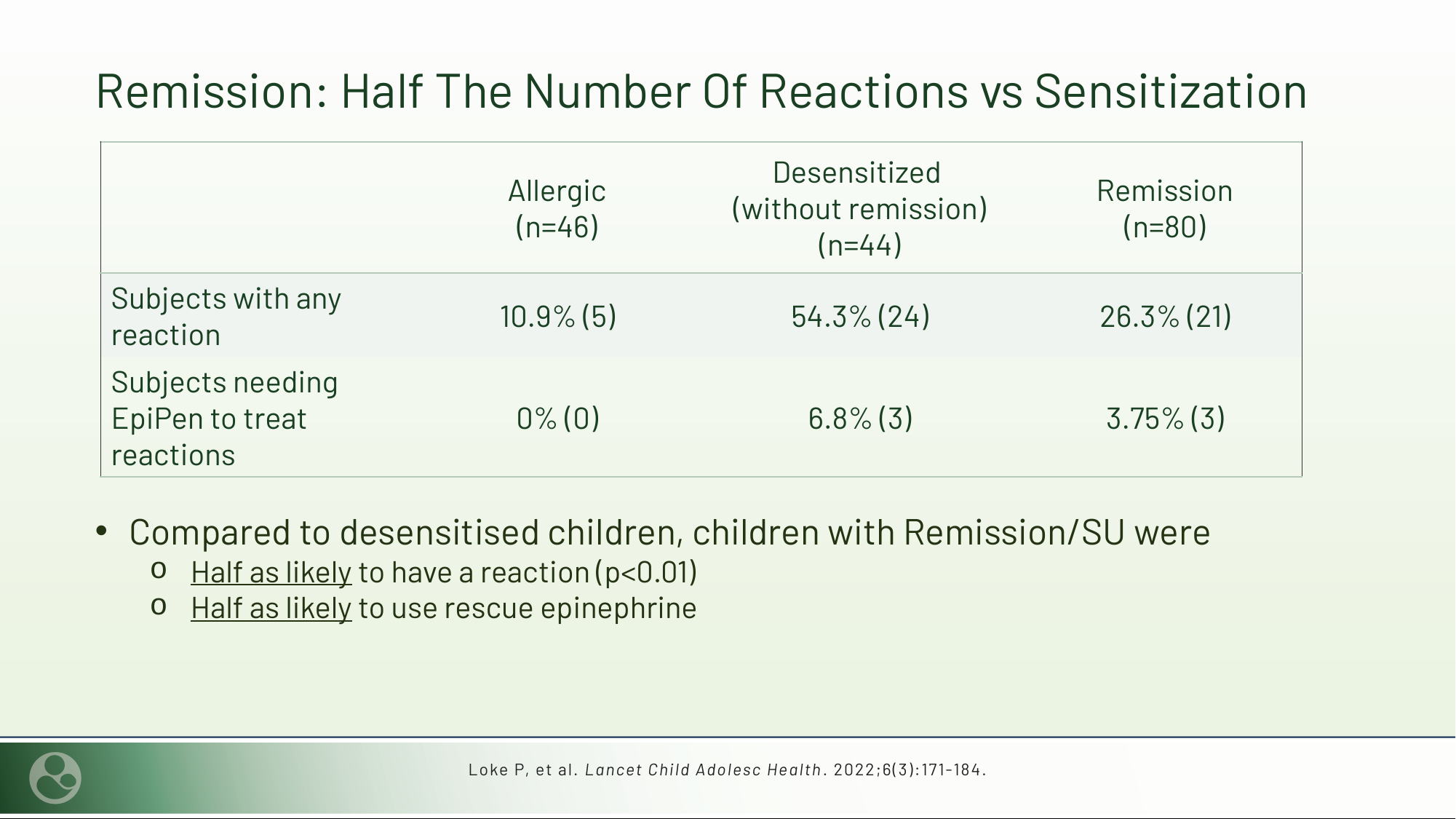

Remission: Half The Number Of Reactions vs Sensitization
|  | Allergic (n=46) | Desensitized (without remission) (n=44) | Remission (n=80) |
| --- | --- | --- | --- |
| Subjects with any reaction | 10.9% (5) | 54.3% (24) | 26.3% (21) |
| Subjects needing EpiPen to treat reactions | 0% (0) | 6.8% (3) | 3.75% (3) |
Compared to desensitised children, children with Remission/SU were
Half as likely to have a reaction (p<0.01)
Half as likely to use rescue epinephrine
Loke P, et al. Lancet Child Adolesc Health. 2022;6(3):171-184.